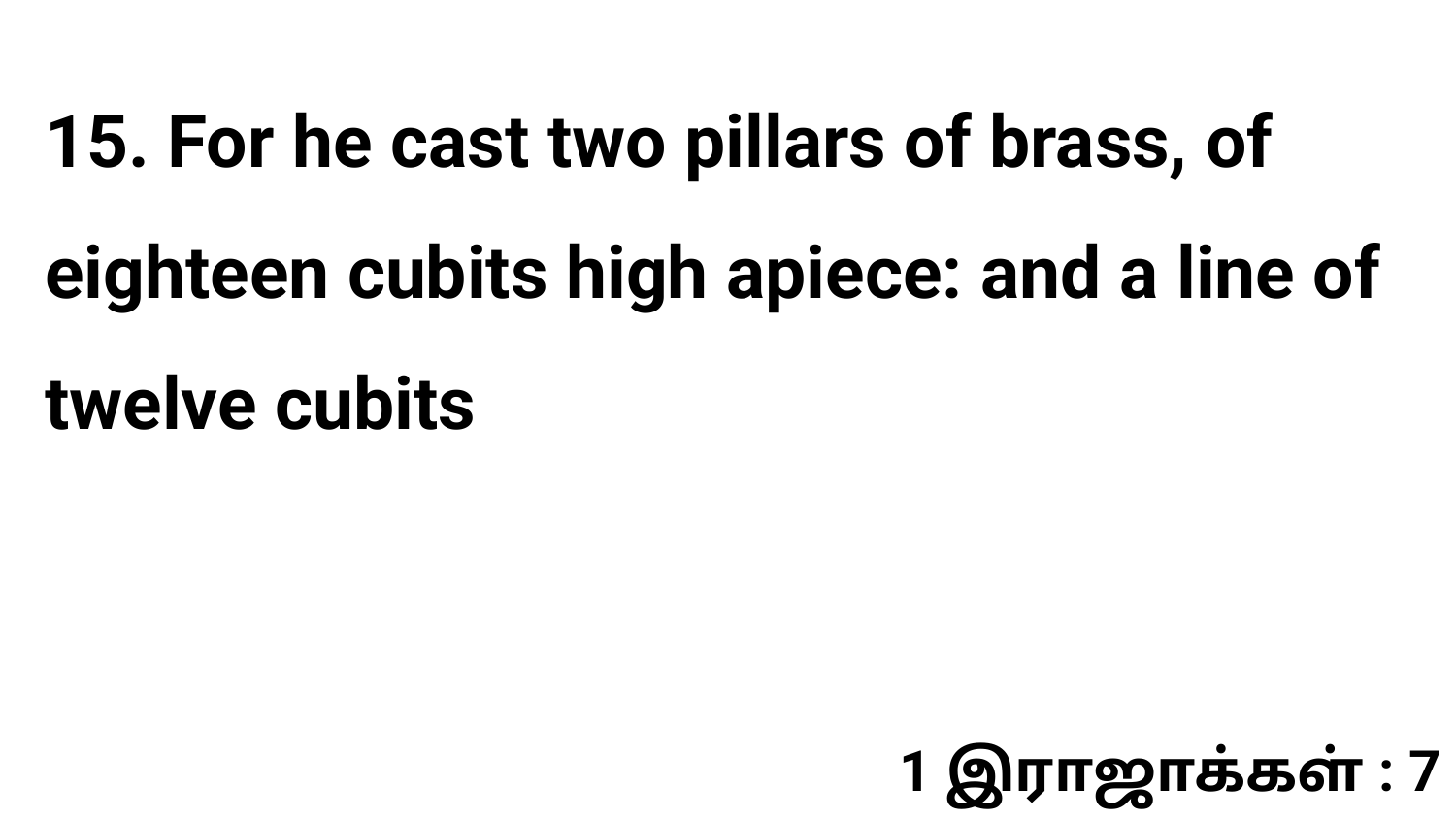

15. For he cast two pillars of brass, of eighteen cubits high apiece: and a line of twelve cubits
1 இராஜாக்கள் : 7